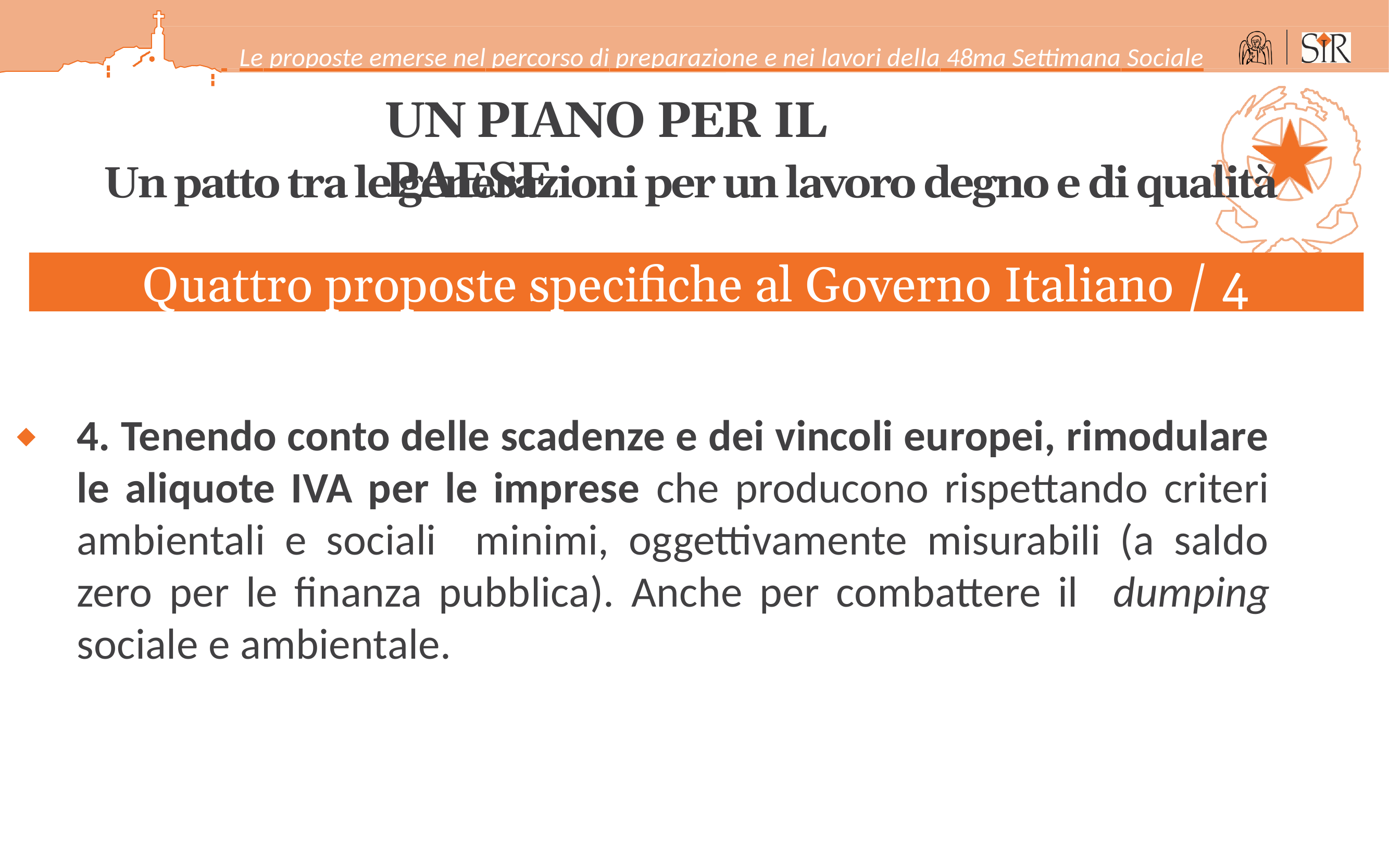

Le proposte emerse nel percorso di preparazione e nei lavori della 48ma Settimana Sociale

UN PIANO PER IL PAESE

Un patto tra le generazioni per un lavoro degno e di qualità
Quattro proposte specifiche al Governo Italiano / 4

4. Tenendo conto delle scadenze e dei vincoli europei, rimodulare le aliquote IVA per le imprese che producono rispettando criteri ambientali e sociali  minimi, oggettivamente misurabili (a saldo zero per le finanza pubblica). Anche per combattere il  dumping sociale e ambientale.

8